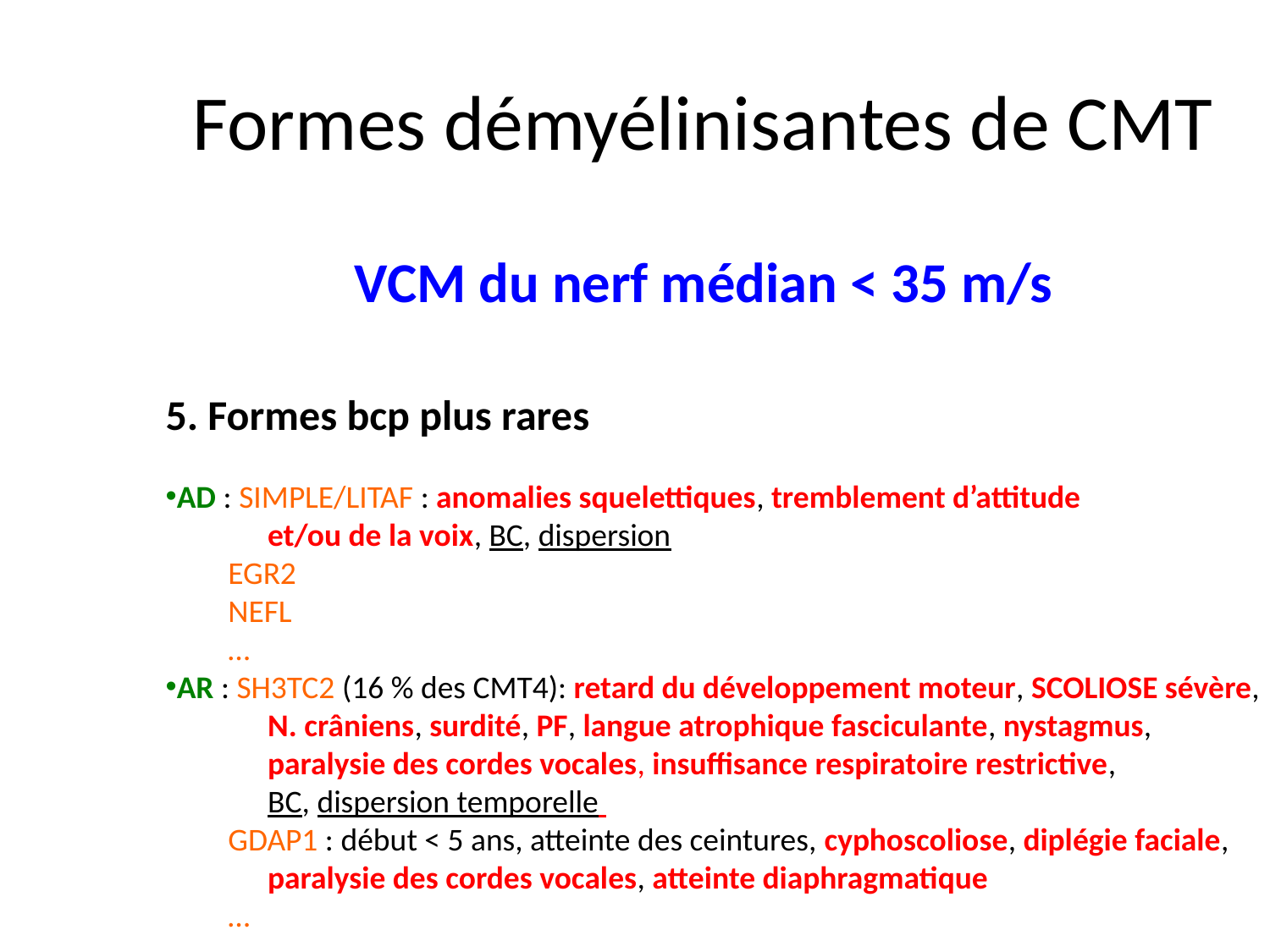

# Formes démyélinisantes de CMT
VCM du nerf médian < 35 m/s

5. Formes bcp plus rares
AD : SIMPLE/LITAF : anomalies squelettiques, tremblement d’attitude
		et/ou de la voix, BC, dispersion
	EGR2
	NEFL
	…
AR : SH3TC2 (16 % des CMT4): retard du développement moteur, SCOLIOSE sévère,
		N. crâniens, surdité, PF, langue atrophique fasciculante, nystagmus,
		paralysie des cordes vocales, insuffisance respiratoire restrictive,
		BC, dispersion temporelle
	GDAP1 : début < 5 ans, atteinte des ceintures, cyphoscoliose, diplégie faciale,
		paralysie des cordes vocales, atteinte diaphragmatique
	…